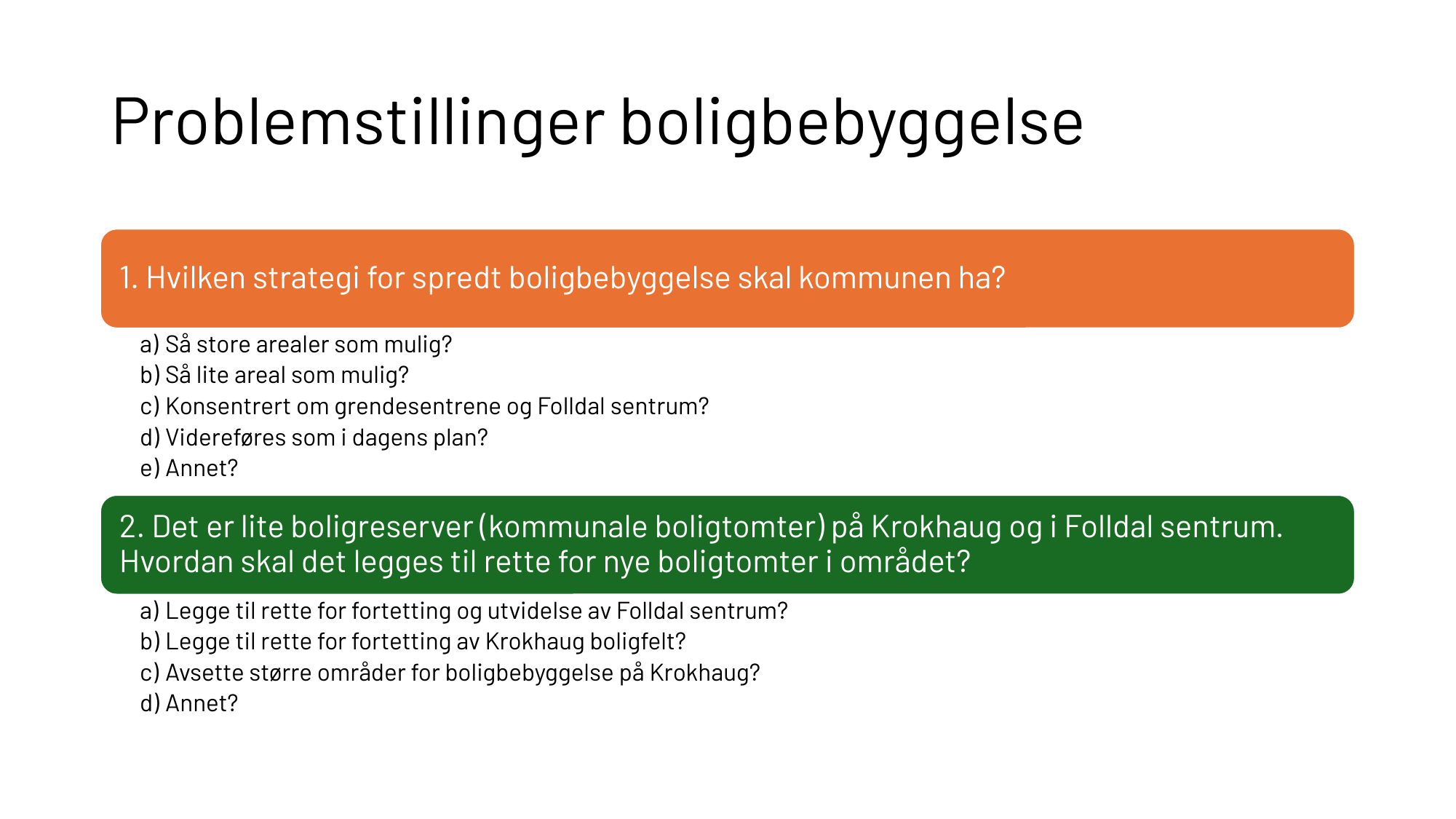

# Problemstillinger boligbebyggelse
1. Hvilken strategi for spredt boligbebyggelse skal kommunen ha?
 Så store arealer som mulig?
 Så lite areal som mulig?
 Konsentrert om grendesentrene og Folldal sentrum?
 Videreføres som i dagens plan?
 Annet?
2. Det er lite boligreserver (kommunale boligtomter) på Krokhaug og i Folldal sentrum. Hvordan skal det legges til rette for nye boligtomter i området?
 Legge til rette for fortetting og utvidelse av Folldal sentrum?
 Legge til rette for fortetting av Krokhaug boligfelt?
 Avsette større områder for boligbebyggelse på Krokhaug?
 Annet?